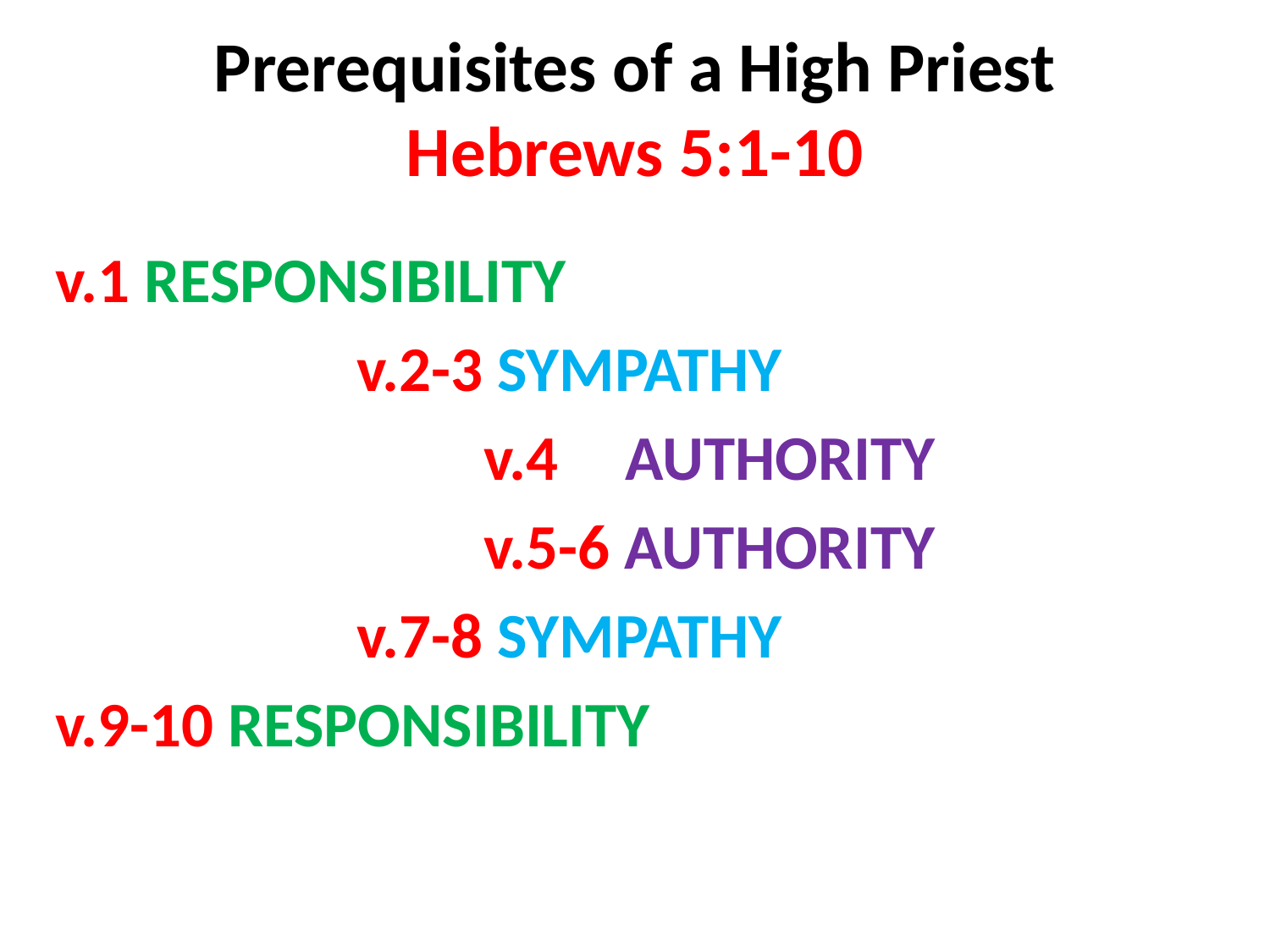

# Prerequisites of a High Priest Hebrews 5:1-10
v.1 RESPONSIBILITY
			v.2-3 SYMPATHY
				v.4   	 AUTHORITY
				v.5-6 AUTHORITY
			v.7-8 SYMPATHY
v.9-10 RESPONSIBILITY